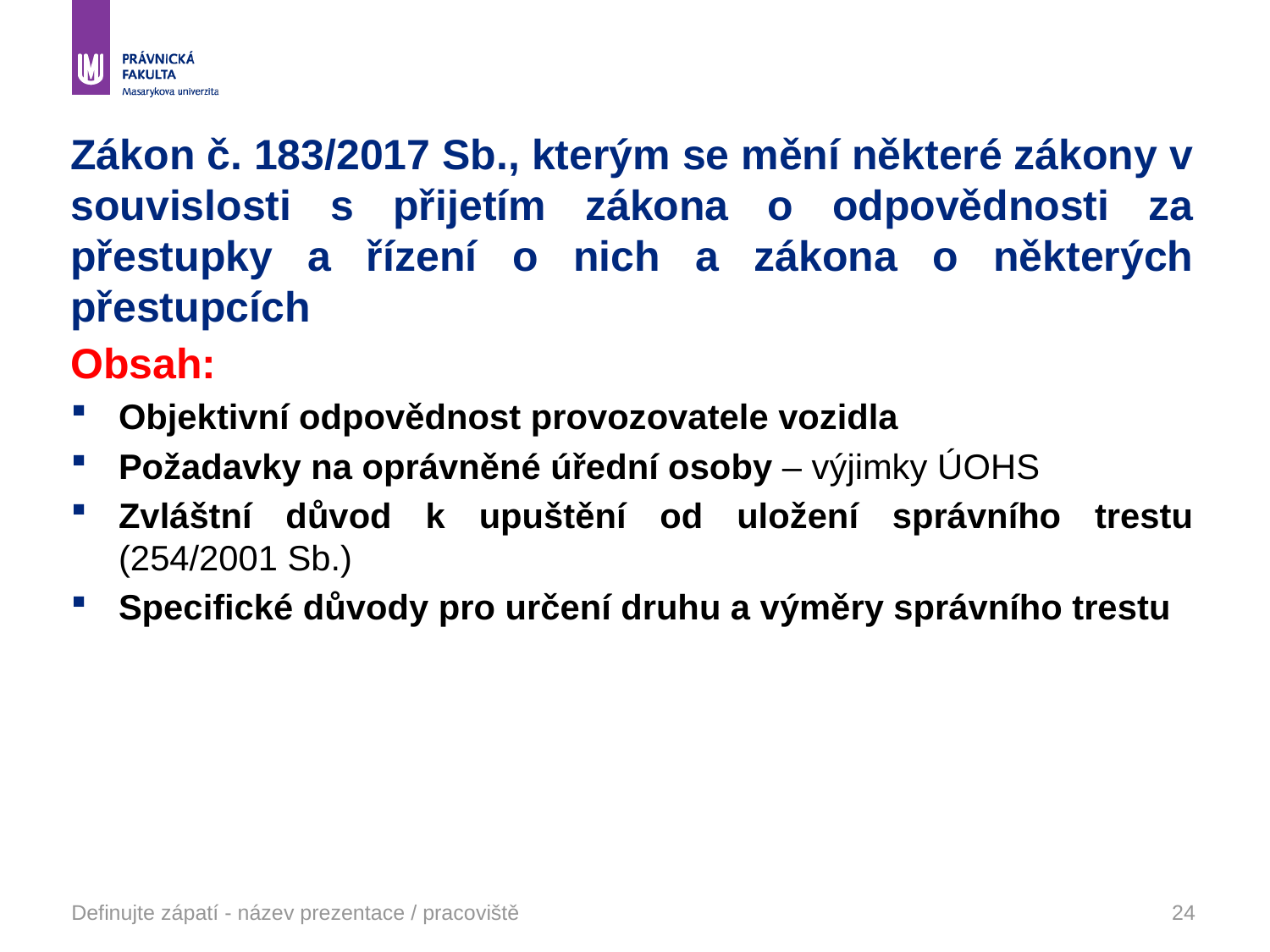

# Zákon č. 183/2017 Sb., kterým se mění některé zákony v souvislosti s přijetím zákona o odpovědnosti za přestupky a řízení o nich a zákona o některých přestupcích
Obsah:
Objektivní odpovědnost provozovatele vozidla
Požadavky na oprávněné úřední osoby – výjimky ÚOHS
Zvláštní důvod k upuštění od uložení správního trestu (254/2001 Sb.)
Specifické důvody pro určení druhu a výměry správního trestu

Definujte zápatí - název prezentace / pracoviště
24